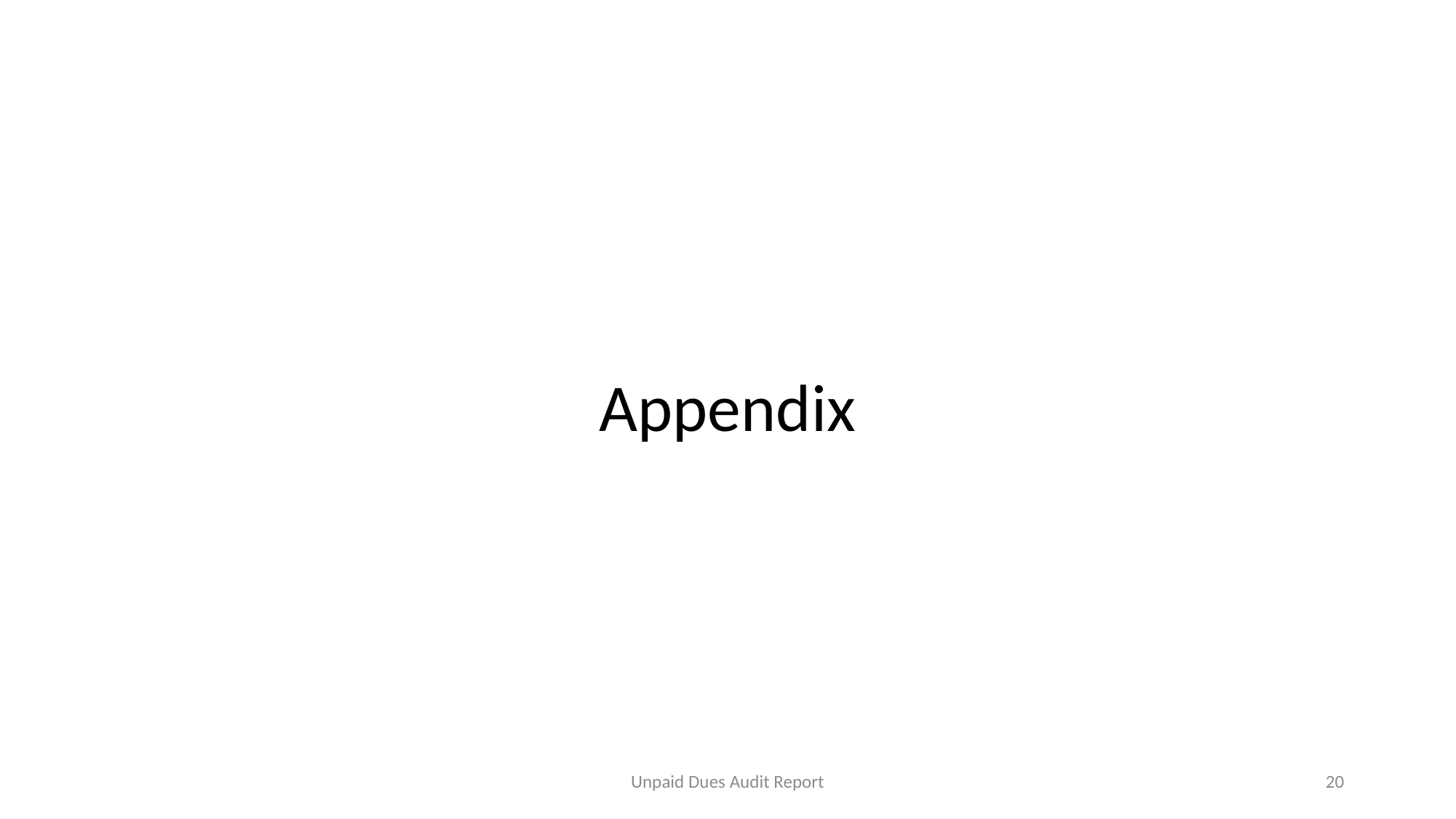

# Appendix
Unpaid Dues Audit Report
20